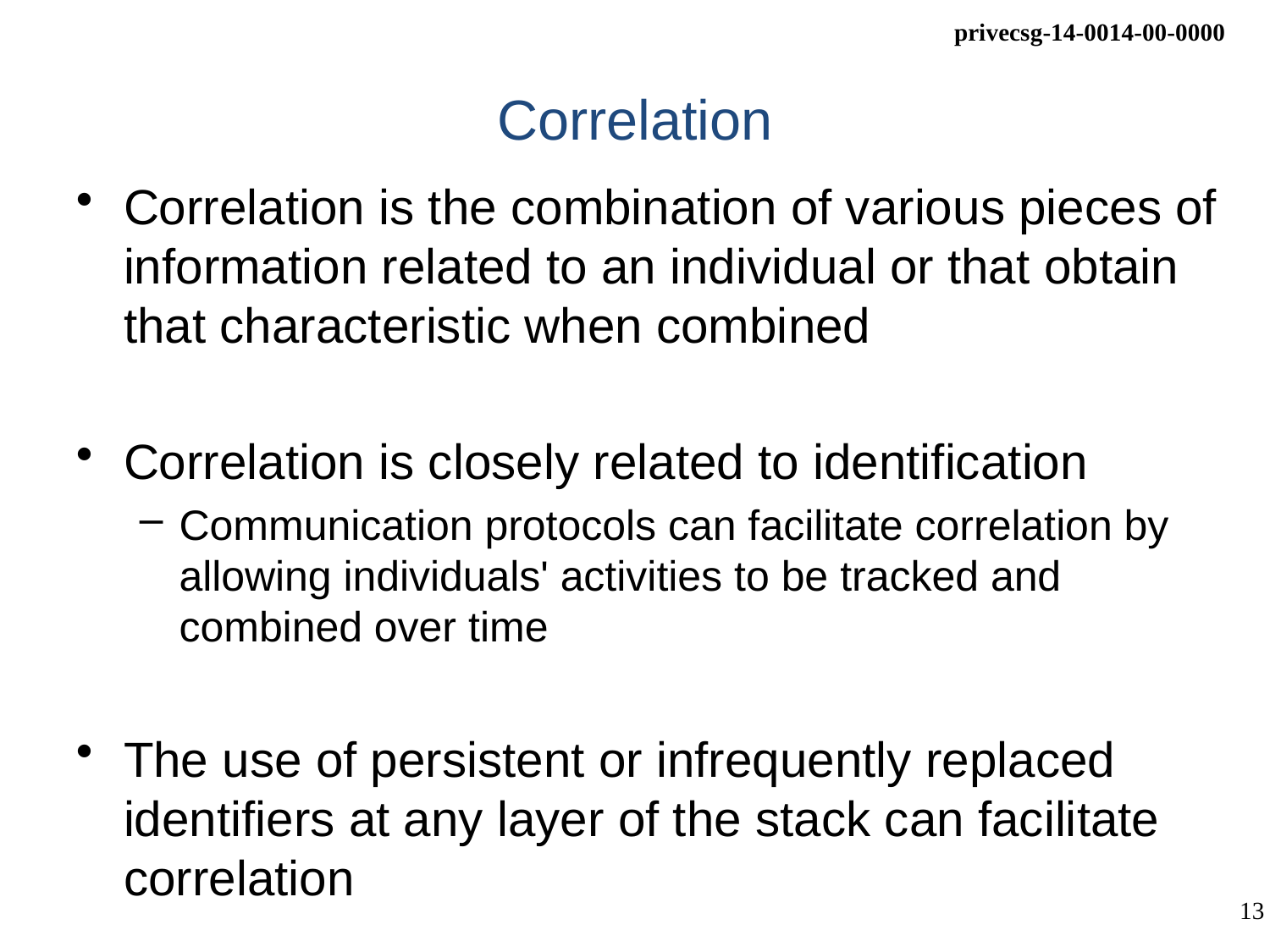

# Correlation
Correlation is the combination of various pieces of information related to an individual or that obtain that characteristic when combined

Correlation is closely related to identification
Communication protocols can facilitate correlation by allowing individuals' activities to be tracked and combined over time

The use of persistent or infrequently replaced identifiers at any layer of the stack can facilitate correlation